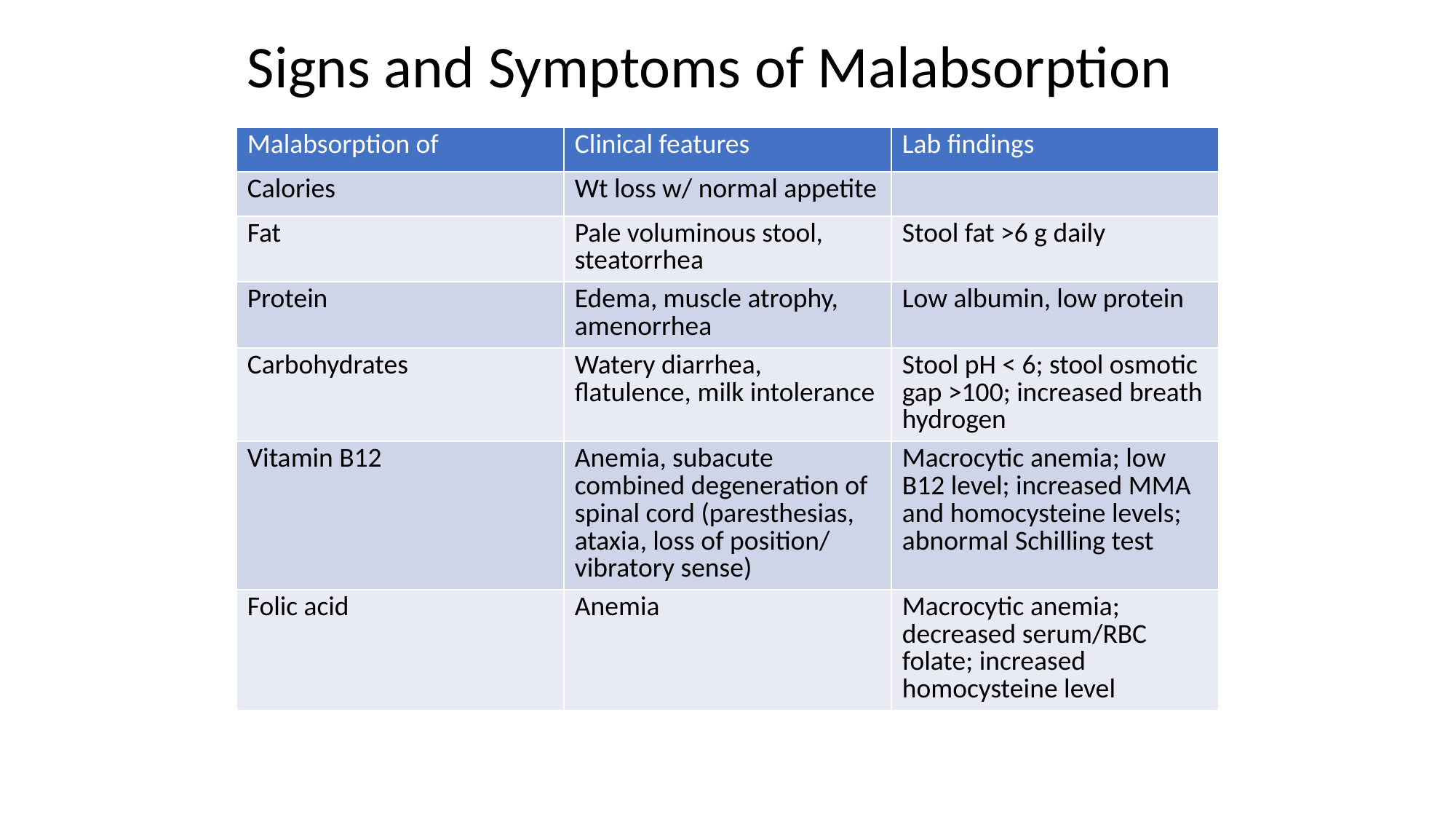

# Signs and Symptoms of Malabsorption
| Malabsorption of | Clinical features | Lab findings |
| --- | --- | --- |
| Calories | Wt loss w/ normal appetite |  |
| Fat | Pale voluminous stool, steatorrhea | Stool fat >6 g daily |
| Protein | Edema, muscle atrophy, amenorrhea | Low albumin, low protein |
| Carbohydrates | Watery diarrhea, flatulence, milk intolerance | Stool pH < 6; stool osmotic gap >100; increased breath hydrogen |
| Vitamin B12 | Anemia, subacute combined degeneration of spinal cord (paresthesias, ataxia, loss of position/ vibratory sense) | Macrocytic anemia; low B12 level; increased MMA and homocysteine levels; abnormal Schilling test |
| Folic acid | Anemia | Macrocytic anemia; decreased serum/RBC folate; increased homocysteine level |